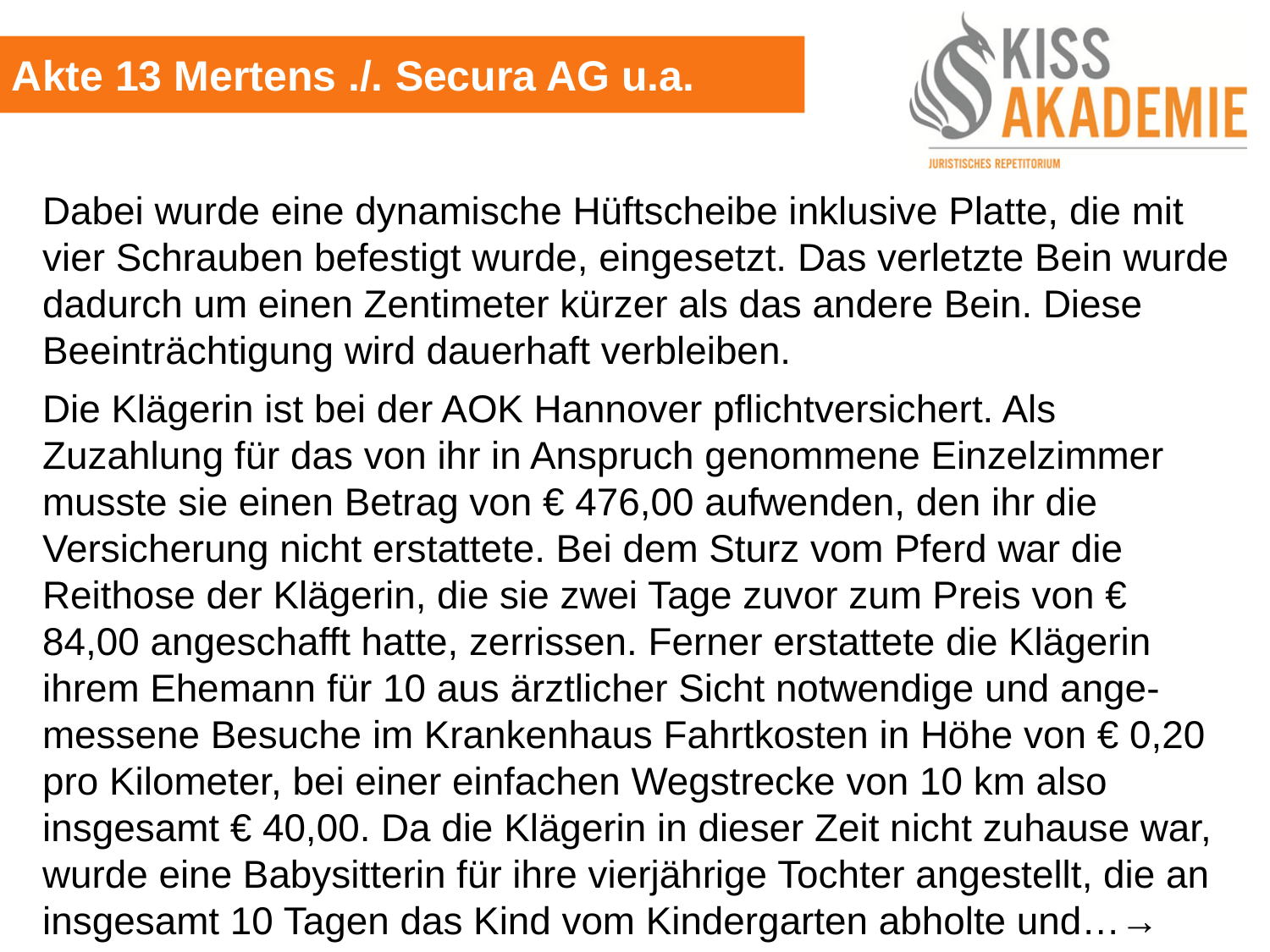

Akte 13 Mertens ./. Secura AG u.a.

Dabei wurde eine dynamische Hüftscheibe inklusive Platte, die mit vier Schrauben befestigt wurde, eingesetzt. Das verletzte Bein wurde dadurch um einen Zentimeter kürzer als das andere Bein. Diese Beeinträchtigung wird dauerhaft verbleiben.
Die Klägerin ist bei der AOK Hannover pflichtversichert. Als Zuzahlung für das von ihr in Anspruch genommene Einzelzimmer musste sie einen Betrag von € 476,00 aufwenden, den ihr die Versicherung nicht erstattete. Bei dem Sturz vom Pferd war die Reithose der Klägerin, die sie zwei Tage zuvor zum Preis von € 84,00 angeschafft hatte, zerrissen. Ferner erstattete die Klägerin ihrem Ehemann für 10 aus ärztlicher Sicht notwendige und ange-messene Besuche im Krankenhaus Fahrtkosten in Höhe von € 0,20 pro Kilometer, bei einer einfachen Wegstrecke von 10 km also insgesamt € 40,00. Da die Klägerin in dieser Zeit nicht zuhause war, wurde eine Babysitterin für ihre vierjährige Tochter angestellt, die an insgesamt 10 Tagen das Kind vom Kindergarten abholte und…→